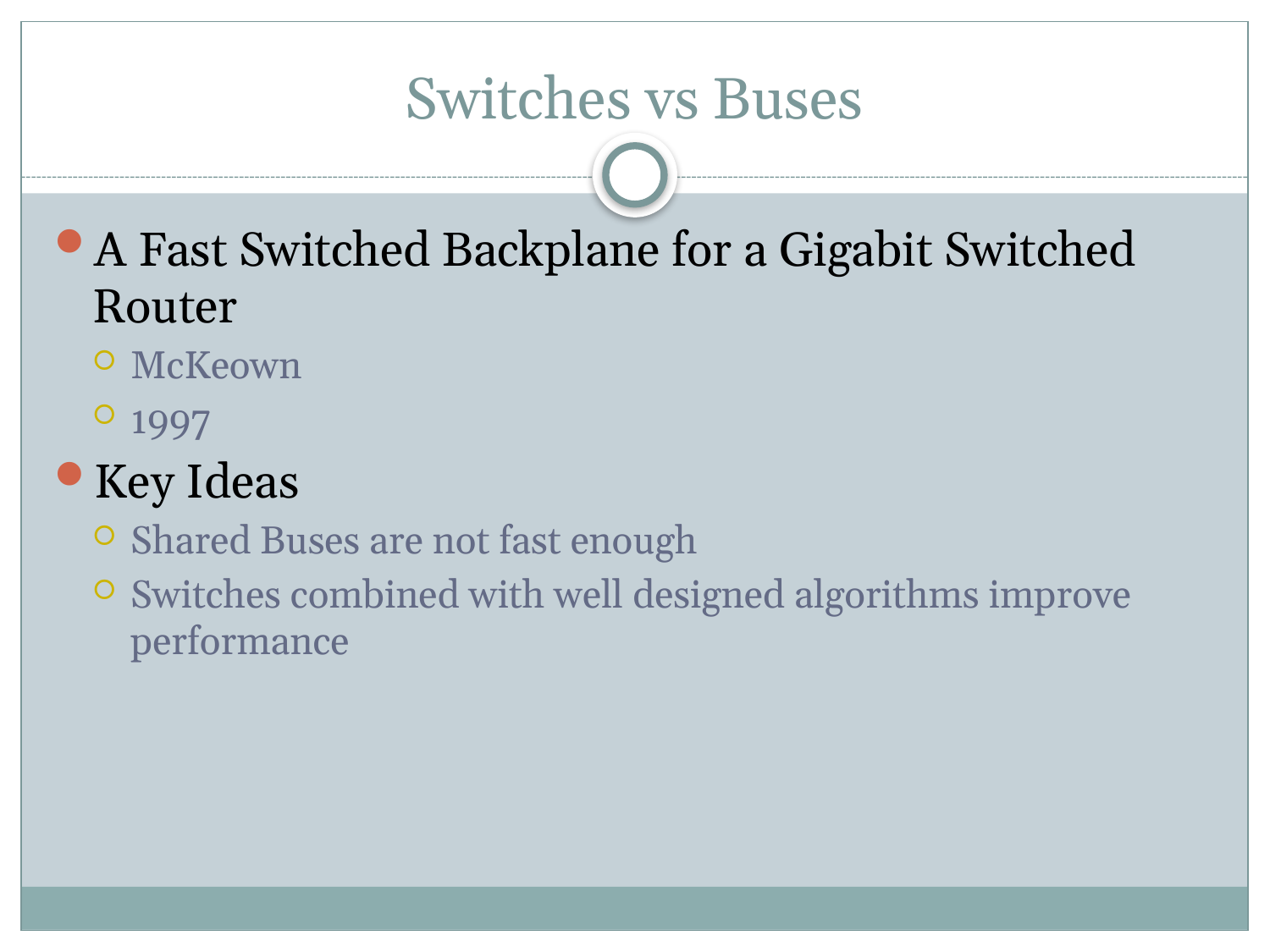

# Switches vs Buses
A Fast Switched Backplane for a Gigabit Switched Router
McKeown
1997
Key Ideas
Shared Buses are not fast enough
Switches combined with well designed algorithms improve performance